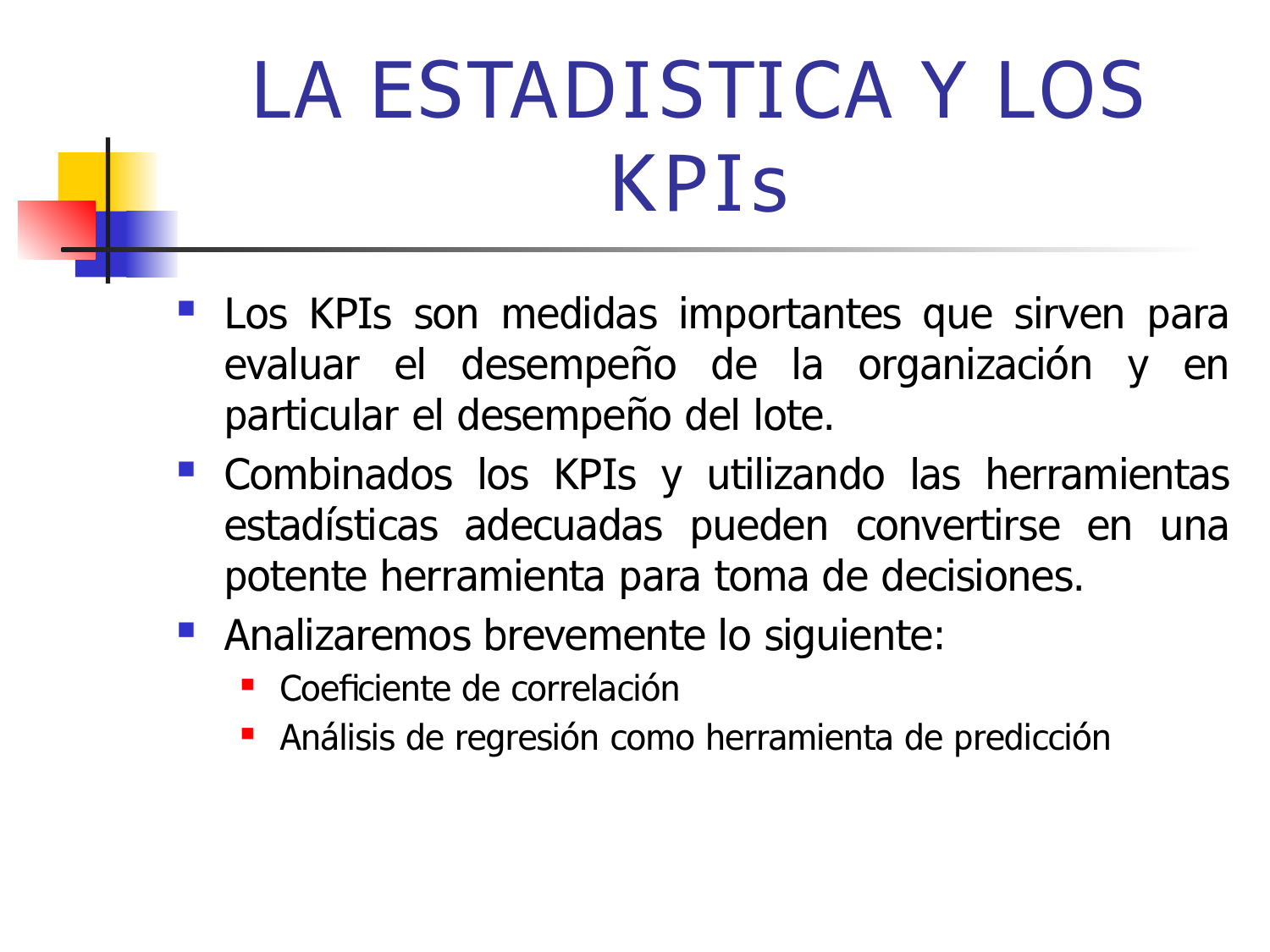

# LA ESTADISTICA Y LOS KPIs
Los KPIs son medidas importantes que sirven para evaluar el desempeño de la organización y en particular el desempeño del lote.
Combinados los KPIs y utilizando las herramientas estadísticas adecuadas pueden convertirse en una potente herramienta para toma de decisiones.
Analizaremos brevemente lo siguiente:
Coeficiente de correlación
Análisis de regresión como herramienta de predicción